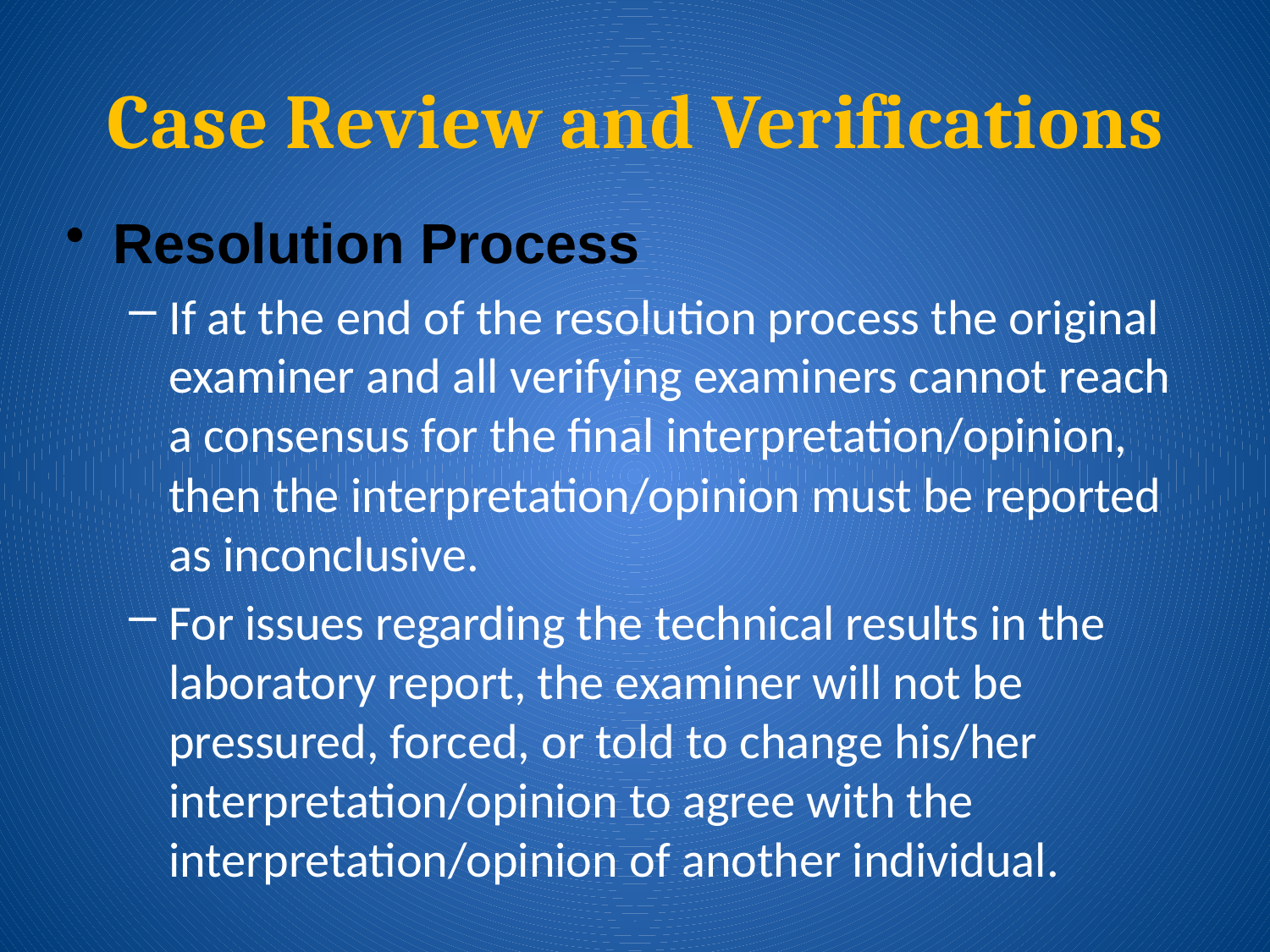

# Case Review and Verifications
Resolution Process
If at the end of the resolution process the original examiner and all verifying examiners cannot reach a consensus for the final interpretation/opinion, then the interpretation/opinion must be reported as inconclusive.
For issues regarding the technical results in the laboratory report, the examiner will not be pressured, forced, or told to change his/her interpretation/opinion to agree with the interpretation/opinion of another individual.